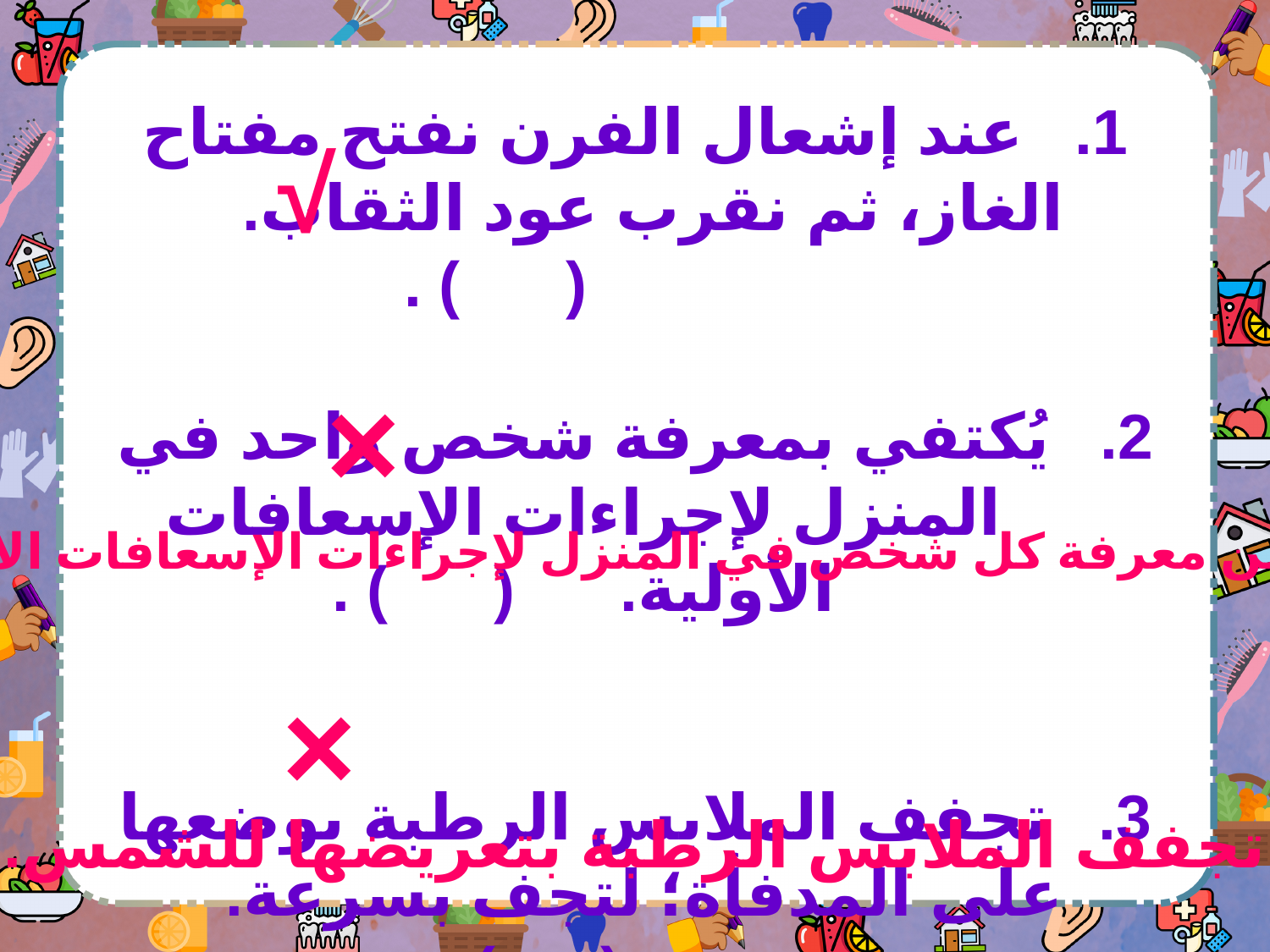

عند إشعال الفرن نفتح مفتاح الغاز، ثم نقرب عود الثقاب.                   (      ) .

يُكتفي بمعرفة شخص واحد في المنزل لإجراءات الإسعافات الأولية.      (      ) .

تجفف الملابس الرطبة بوضعها على المدفأة؛ لتجف بسرعة.              (      ) .
√
×
لابد من معرفة كل شخص في المنزل لإجراءات الإسعافات الأولية.
×
تجفف الملابس الرطبة بتعريضها للشمس.